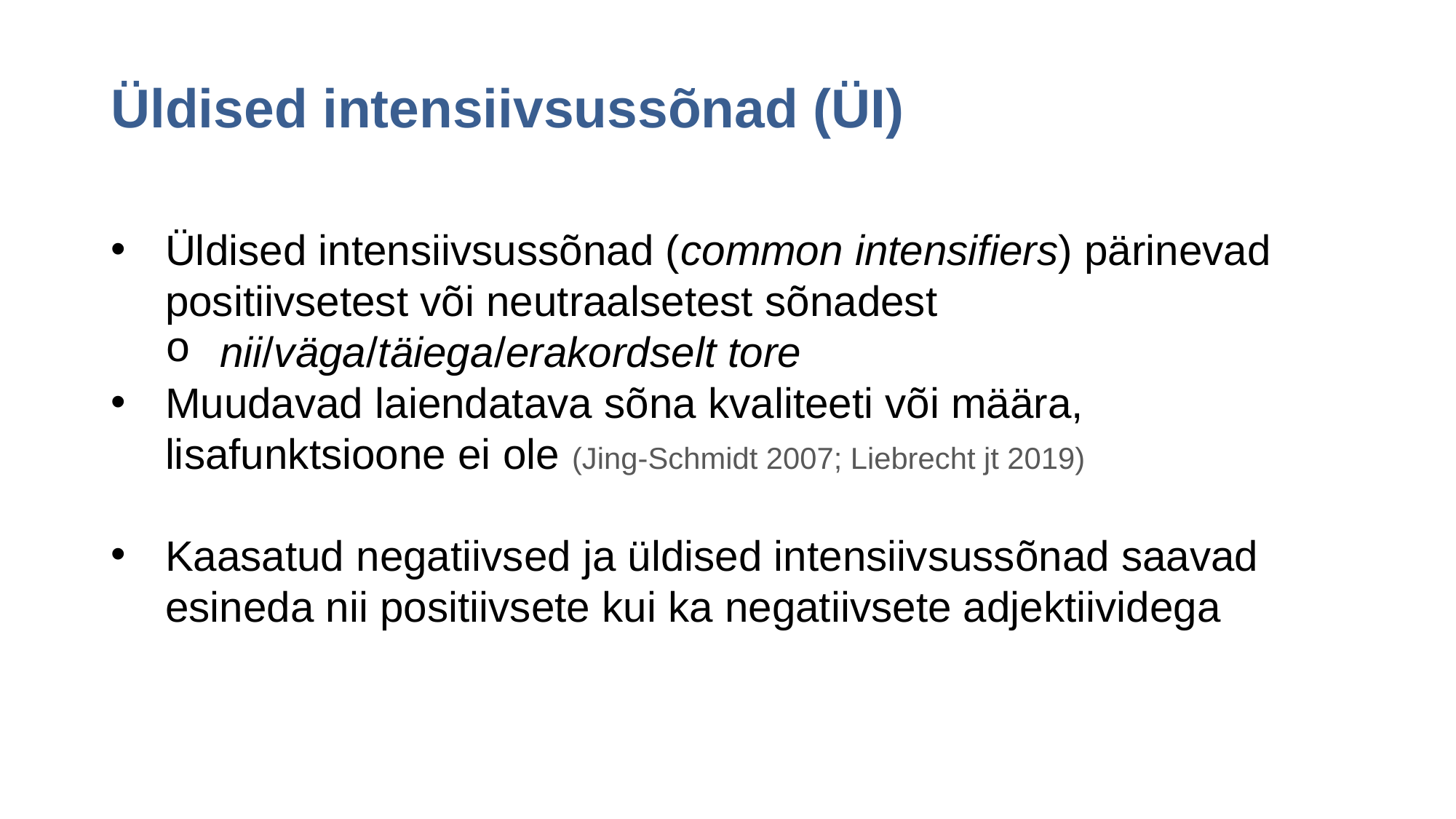

Üldised intensiivsussõnad (ÜI)

Üldised intensiivsussõnad (common intensifiers) pärinevad positiivsetest või neutraalsetest sõnadest
nii/väga/täiega/erakordselt tore
Muudavad laiendatava sõna kvaliteeti või määra, lisafunktsioone ei ole (Jing-Schmidt 2007; Liebrecht jt 2019)

Kaasatud negatiivsed ja üldised intensiivsussõnad saavad esineda nii positiivsete kui ka negatiivsete adjektiividega